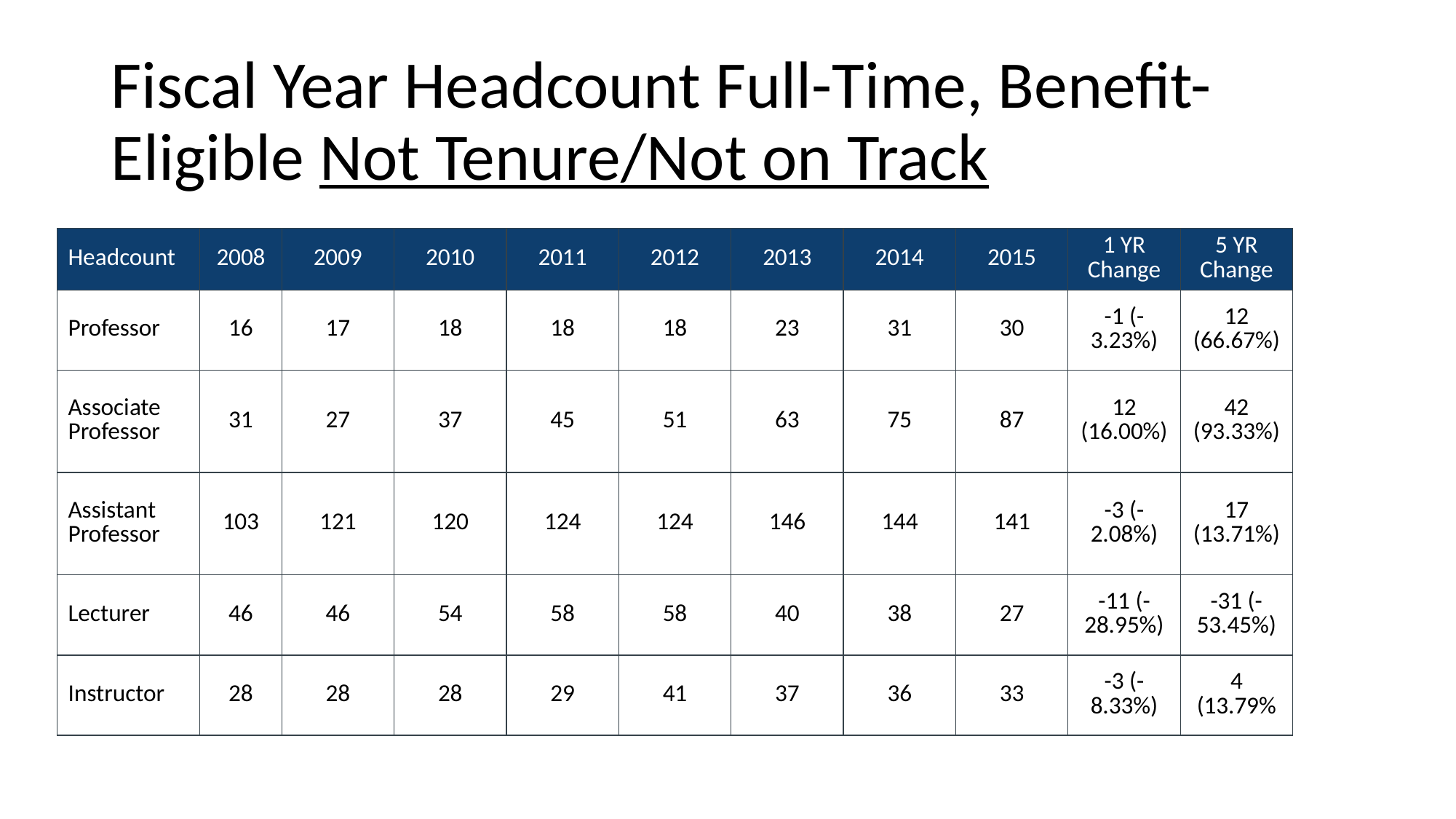

# Fiscal Year Headcount Full-Time, Benefit-Eligible Not Tenure/Not on Track
| Headcount | 2008 | 2009 | 2010 | 2011 | 2012 | 2013 | 2014 | 2015 | 1 YR Change | 5 YR Change |
| --- | --- | --- | --- | --- | --- | --- | --- | --- | --- | --- |
| Professor | 16 | 17 | 18 | 18 | 18 | 23 | 31 | 30 | -1 (-3.23%) | 12 (66.67%) |
| Associate Professor | 31 | 27 | 37 | 45 | 51 | 63 | 75 | 87 | 12 (16.00%) | 42 (93.33%) |
| Assistant Professor | 103 | 121 | 120 | 124 | 124 | 146 | 144 | 141 | -3 (-2.08%) | 17 (13.71%) |
| Lecturer | 46 | 46 | 54 | 58 | 58 | 40 | 38 | 27 | -11 (-28.95%) | -31 (-53.45%) |
| Instructor | 28 | 28 | 28 | 29 | 41 | 37 | 36 | 33 | -3 (-8.33%) | 4 (13.79% |